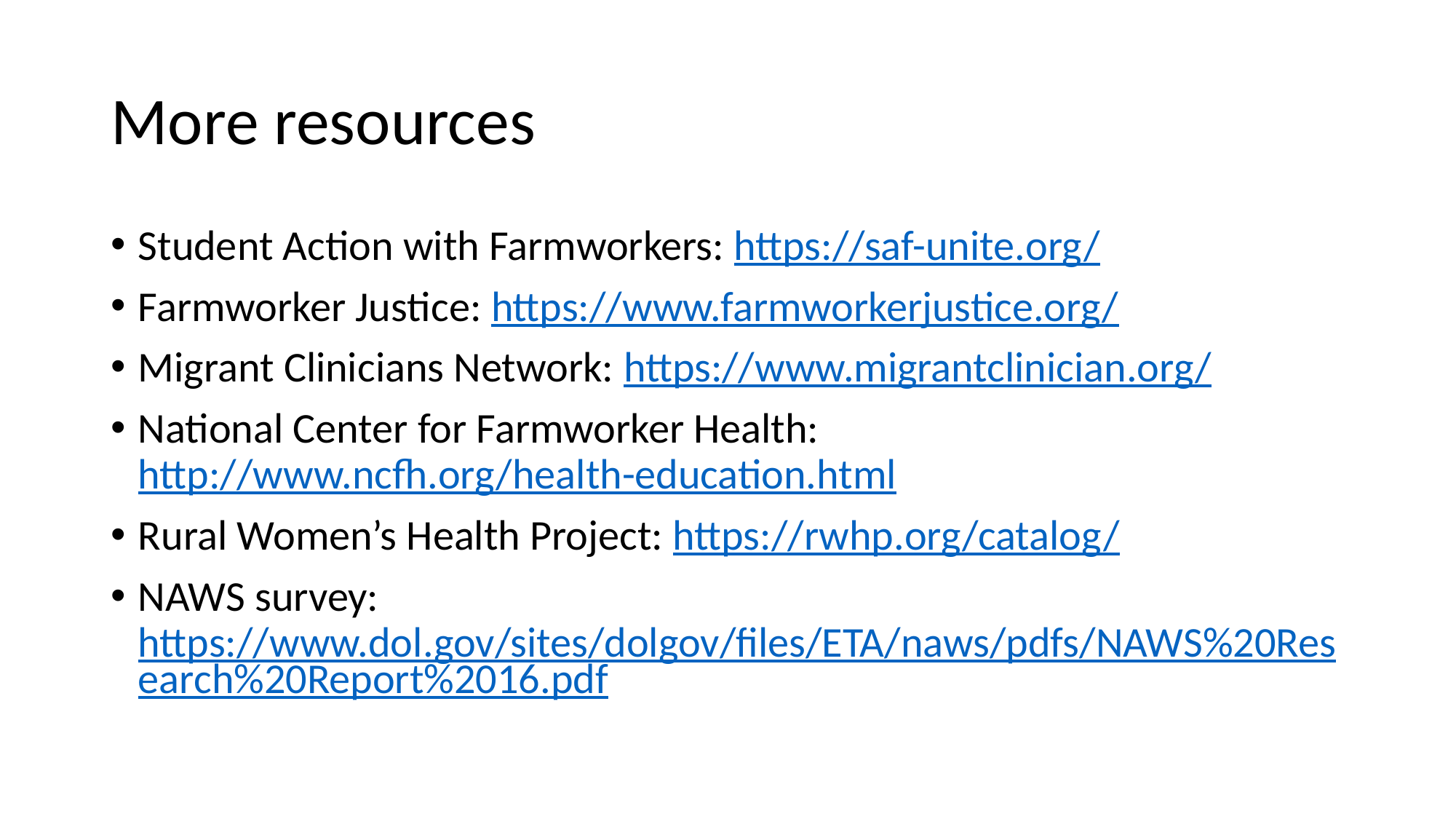

# More resources
Student Action with Farmworkers: https://saf-unite.org/
Farmworker Justice: https://www.farmworkerjustice.org/
Migrant Clinicians Network: https://www.migrantclinician.org/
National Center for Farmworker Health: http://www.ncfh.org/health-education.html
Rural Women’s Health Project: https://rwhp.org/catalog/
NAWS survey: https://www.dol.gov/sites/dolgov/files/ETA/naws/pdfs/NAWS%20Research%20Report%2016.pdf